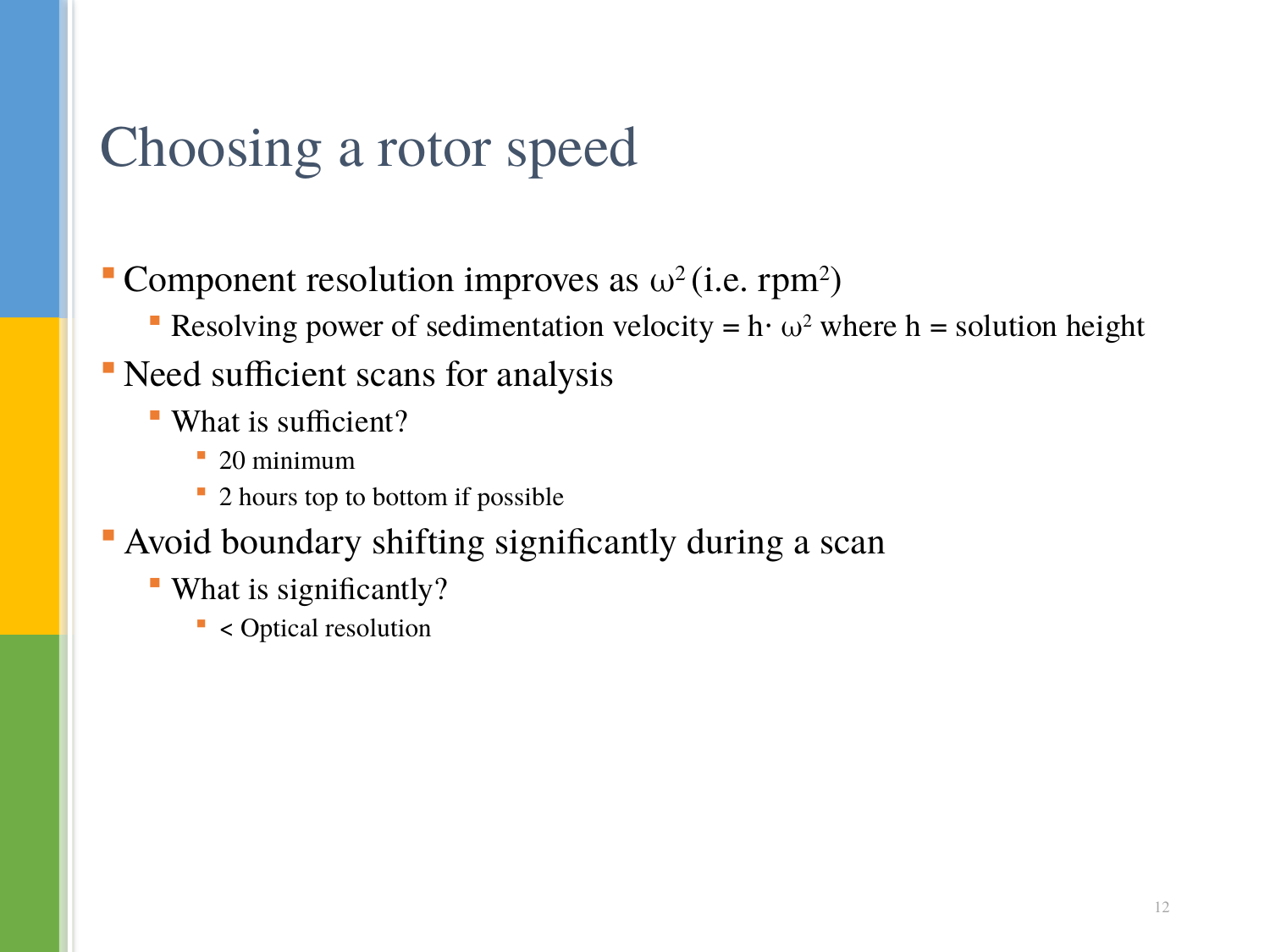

# Choosing a rotor speed
Component resolution improves as ω2 (i.e. rpm2)
Resolving power of sedimentation velocity = h∙ ω2 where h = solution height
Need sufficient scans for analysis
What is sufficient?
20 minimum
2 hours top to bottom if possible
Avoid boundary shifting significantly during a scan
What is significantly?
< Optical resolution
12